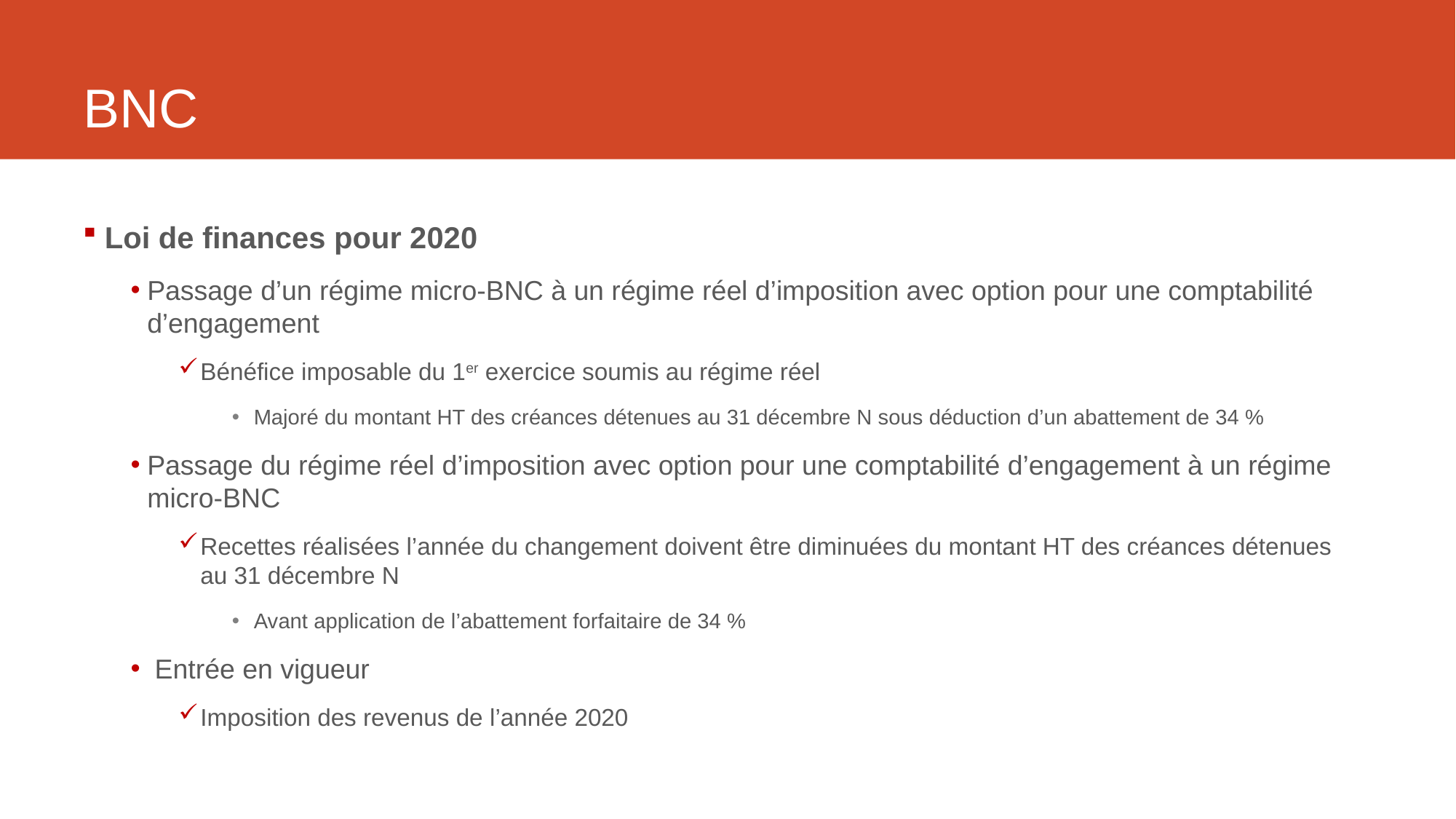

# BNC
Loi de finances pour 2020
Passage d’un régime micro-BNC à un régime réel d’imposition avec option pour une comptabilité d’engagement
Bénéfice imposable du 1er exercice soumis au régime réel
Majoré du montant HT des créances détenues au 31 décembre N sous déduction d’un abattement de 34 %
Passage du régime réel d’imposition avec option pour une comptabilité d’engagement à un régime micro-BNC
Recettes réalisées l’année du changement doivent être diminuées du montant HT des créances détenues au 31 décembre N
Avant application de l’abattement forfaitaire de 34 %
 Entrée en vigueur
Imposition des revenus de l’année 2020